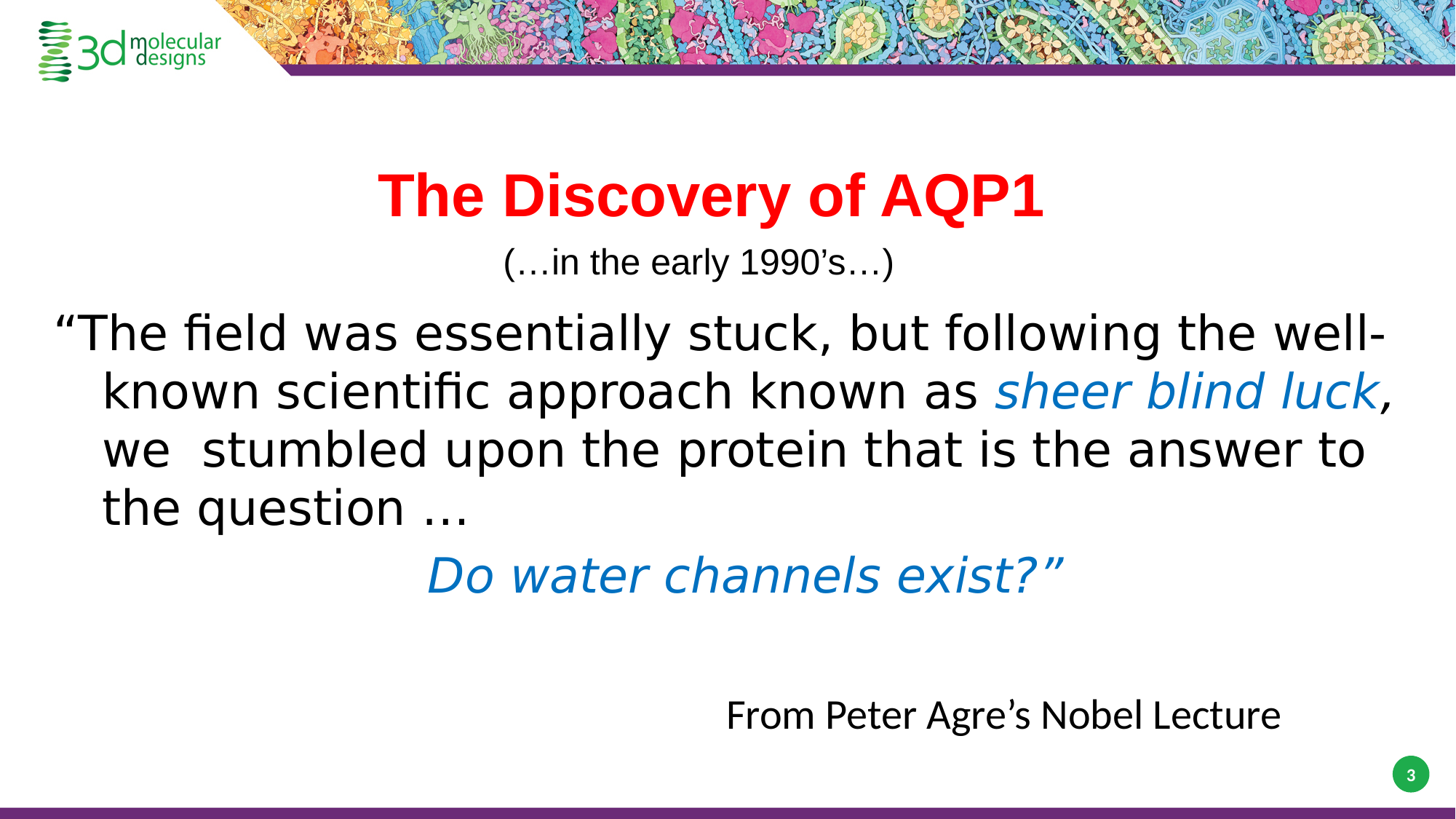

# The Discovery of AQP1
(…in the early 1990’s…)
“The field was essentially stuck, but following the well-known scientific approach known as sheer blind luck, we  stumbled upon the protein that is the answer to the question …
  Do water channels exist?”
From Peter Agre’s Nobel Lecture
3